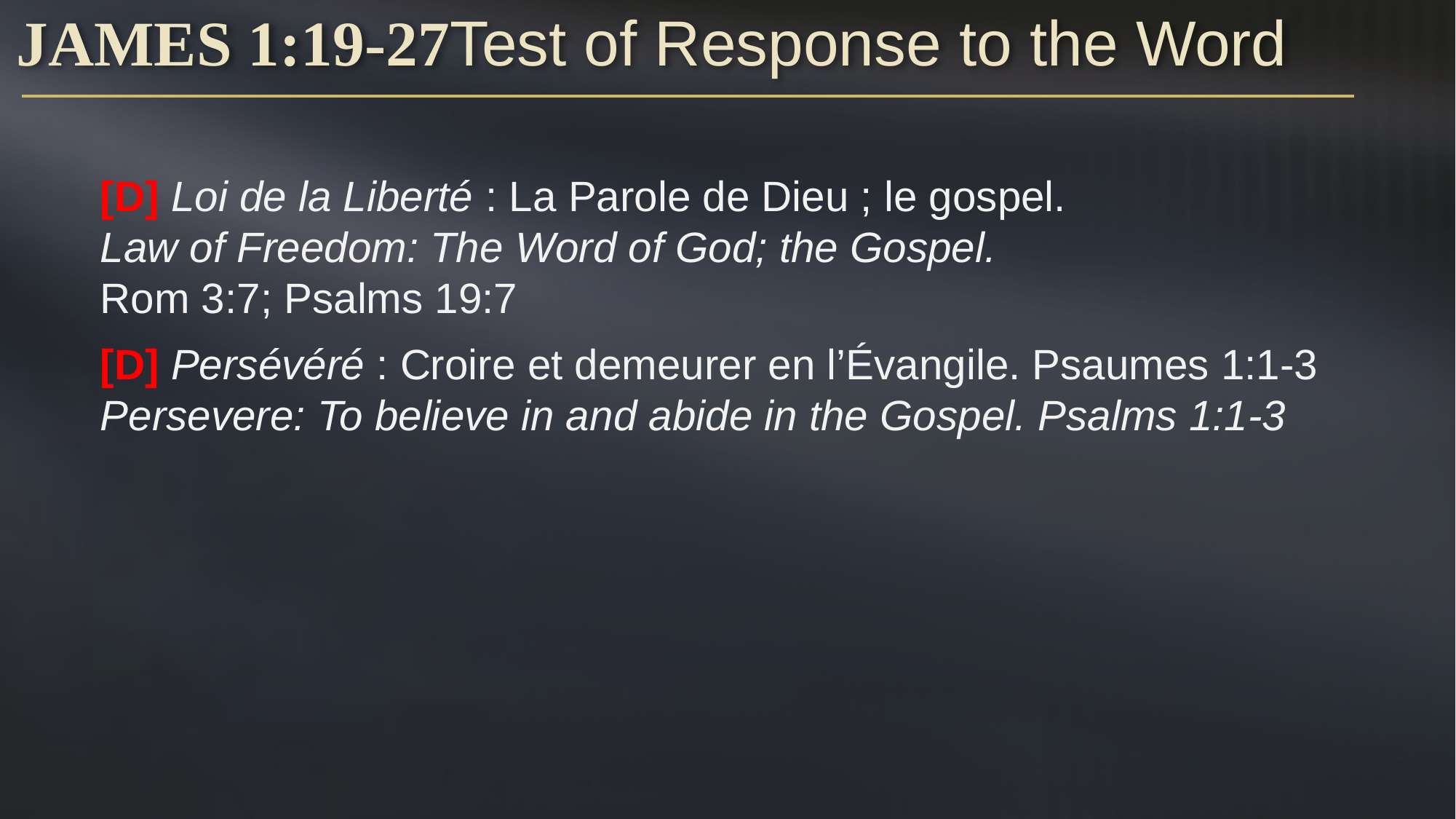

# James 1:19-27	Test of Response to the Word
[D] Loi de la Liberté : La Parole de Dieu ; le gospel.
Law of Freedom: The Word of God; the Gospel.
Rom 3:7; Psalms 19:7
[D] Persévéré : Croire et demeurer en l’Évangile. Psaumes 1:1-3
Persevere: To believe in and abide in the Gospel. Psalms 1:1-3